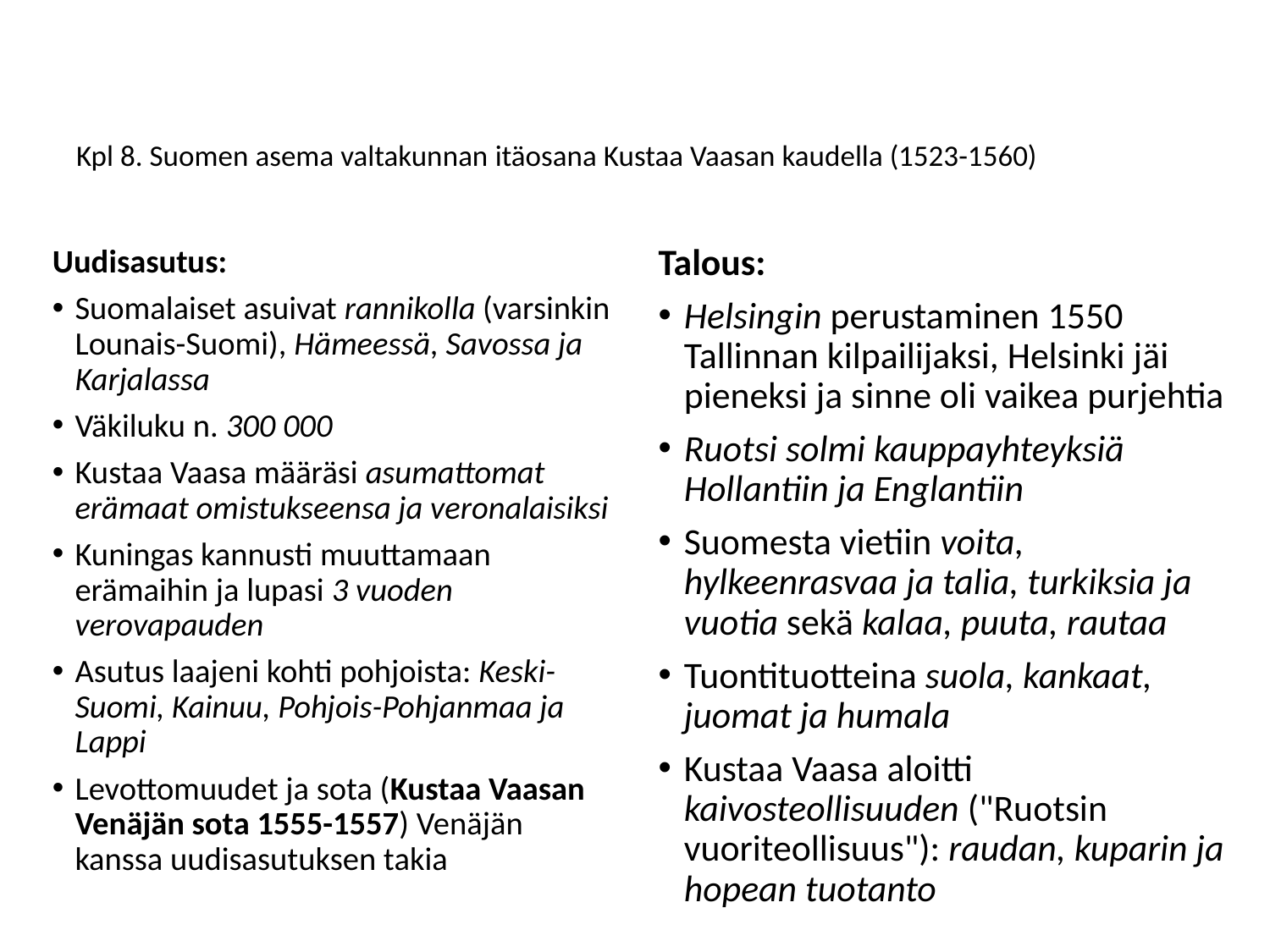

# Kpl 8. Suomen asema valtakunnan itäosana Kustaa Vaasan kaudella (1523-1560)

Talous:
Helsingin perustaminen 1550 Tallinnan kilpailijaksi, Helsinki jäi pieneksi ja sinne oli vaikea purjehtia
Ruotsi solmi kauppayhteyksiä Hollantiin ja Englantiin
Suomesta vietiin voita, hylkeenrasvaa ja talia, turkiksia ja vuotia sekä kalaa, puuta, rautaa
Tuontituotteina suola, kankaat, juomat ja humala
Kustaa Vaasa aloitti kaivosteollisuuden ("Ruotsin vuoriteollisuus"): raudan, kuparin ja hopean tuotanto
Uudisasutus:
Suomalaiset asuivat rannikolla (varsinkin Lounais-Suomi), Hämeessä, Savossa ja Karjalassa
Väkiluku n. 300 000
Kustaa Vaasa määräsi asumattomat erämaat omistukseensa ja veronalaisiksi
Kuningas kannusti muuttamaan erämaihin ja lupasi 3 vuoden verovapauden
Asutus laajeni kohti pohjoista: Keski-Suomi, Kainuu, Pohjois-Pohjanmaa ja Lappi
Levottomuudet ja sota (Kustaa Vaasan Venäjän sota 1555-1557) Venäjän kanssa uudisasutuksen takia